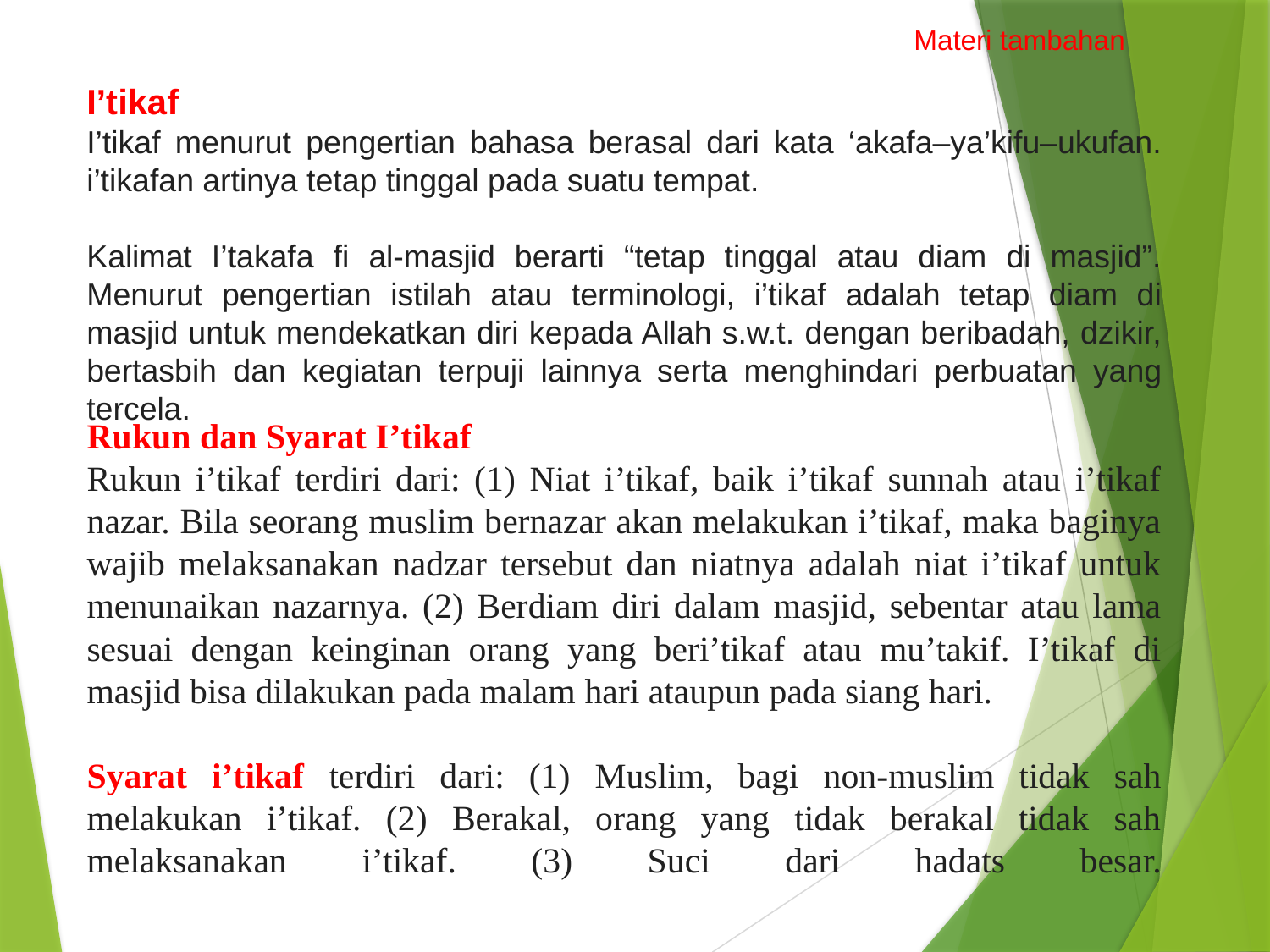

# Materi tambahan
I’tikaf
I’tikaf menurut pengertian bahasa berasal dari kata ‘akafa–ya’kifu–ukufan. i’tikafan artinya tetap tinggal pada suatu tempat.

Kalimat I’takafa fi al-masjid berarti “tetap tinggal atau diam di masjid”. Menurut pengertian istilah atau terminologi, i’tikaf adalah tetap diam di masjid untuk mendekatkan diri kepada Allah s.w.t. dengan beribadah, dzikir, bertasbih dan kegiatan terpuji lainnya serta menghindari perbuatan yang tercela.
Rukun dan Syarat I’tikaf
Rukun i’tikaf terdiri dari: (1) Niat i’tikaf, baik i’tikaf sunnah atau i’tikaf nazar. Bila seorang muslim bernazar akan melakukan i’tikaf, maka baginya wajib melaksanakan nadzar tersebut dan niatnya adalah niat i’tikaf untuk menunaikan nazarnya. (2) Berdiam diri dalam masjid, sebentar atau lama sesuai dengan keinginan orang yang beri’tikaf atau mu’takif. I’tikaf di masjid bisa dilakukan pada malam hari ataupun pada siang hari.

Syarat i’tikaf terdiri dari: (1) Muslim, bagi non-muslim tidak sah melakukan i’tikaf. (2) Berakal, orang yang tidak berakal tidak sah melaksanakan i’tikaf. (3) Suci dari hadats besar.